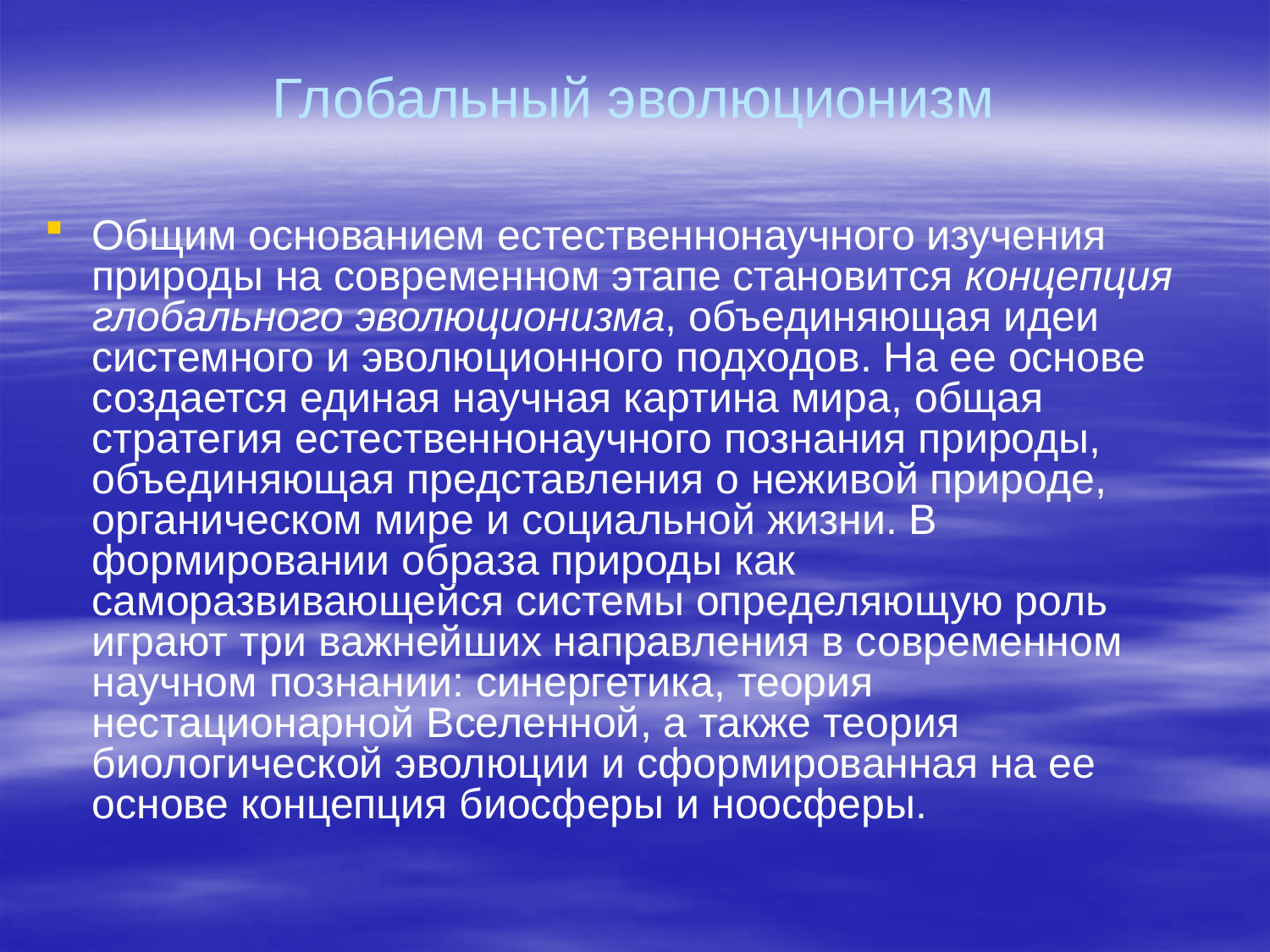

# Глобальный эволюционизм
Общим основанием естественнонаучного изучения природы на современном этапе становится концепция глобального эволюционизма, объединяющая идеи системного и эволюционного подходов. На ее основе создается единая научная картина мира, общая стратегия естественнонаучного познания природы, объединяющая представления о неживой природе, органическом мире и социальной жизни. В формировании образа природы как саморазвивающейся системы определяющую роль играют три важнейших направления в современном научном познании: синергетика, теория нестационарной Вселенной, а также теория биологической эволюции и сформированная на ее основе концепция биосферы и ноосферы.